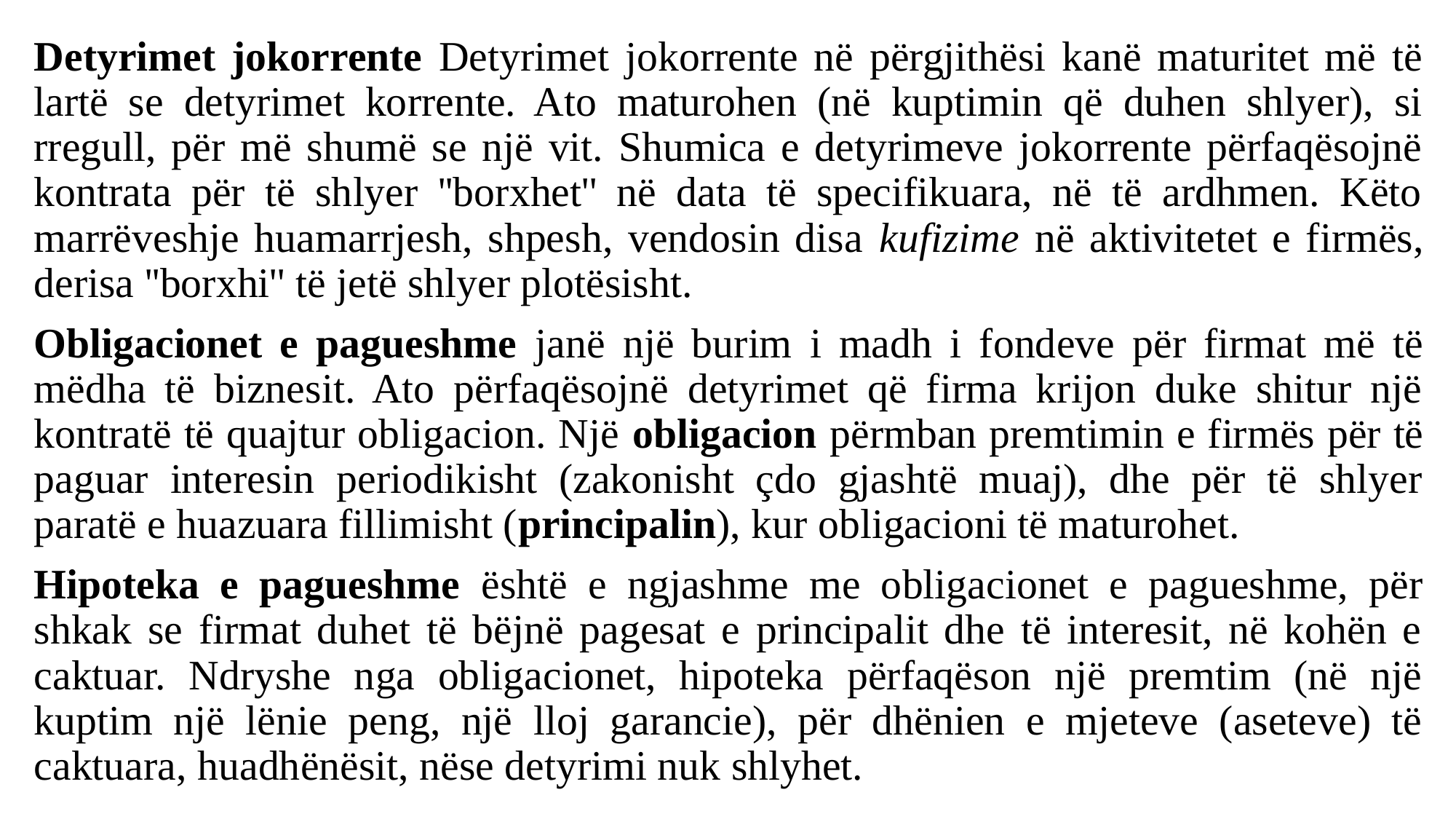

Detyrimet jokorrente Detyrimet jokorrente në përgjithësi kanë maturitet më të lartë se detyrimet korrente. Ato maturohen (në kuptimin që duhen shlyer), si rregull, për më shumë se një vit. Shumica e detyrimeve jokorrente përfaqësojnë kontrata për të shlyer ''borxhet'' në data të specifikuara, në të ardhmen. Këto marrëveshje huamarrjesh, shpesh, vendosin disa kufizime në aktivitetet e firmës, derisa ''borxhi'' të jetë shlyer plotësisht.
Obligacionet e pagueshme janë një burim i madh i fondeve për firmat më të mëdha të biznesit. Ato përfaqësojnë detyrimet që firma krijon duke shitur një kontratë të quajtur obligacion. Një obligacion përmban premtimin e firmës për të paguar interesin periodikisht (zakonisht çdo gjashtë muaj), dhe për të shlyer paratë e huazuara fillimisht (principalin), kur obligacioni të maturohet.
Hipoteka e pagueshme është e ngjashme me obligacionet e pagueshme, për shkak se firmat duhet të bëjnë pagesat e principalit dhe të interesit, në kohën e caktuar. Ndryshe nga obligacionet, hipoteka përfaqëson një premtim (në një kuptim një lënie peng, një lloj garancie), për dhënien e mjeteve (aseteve) të caktuara, huadhënësit, nëse detyrimi nuk shlyhet.
#